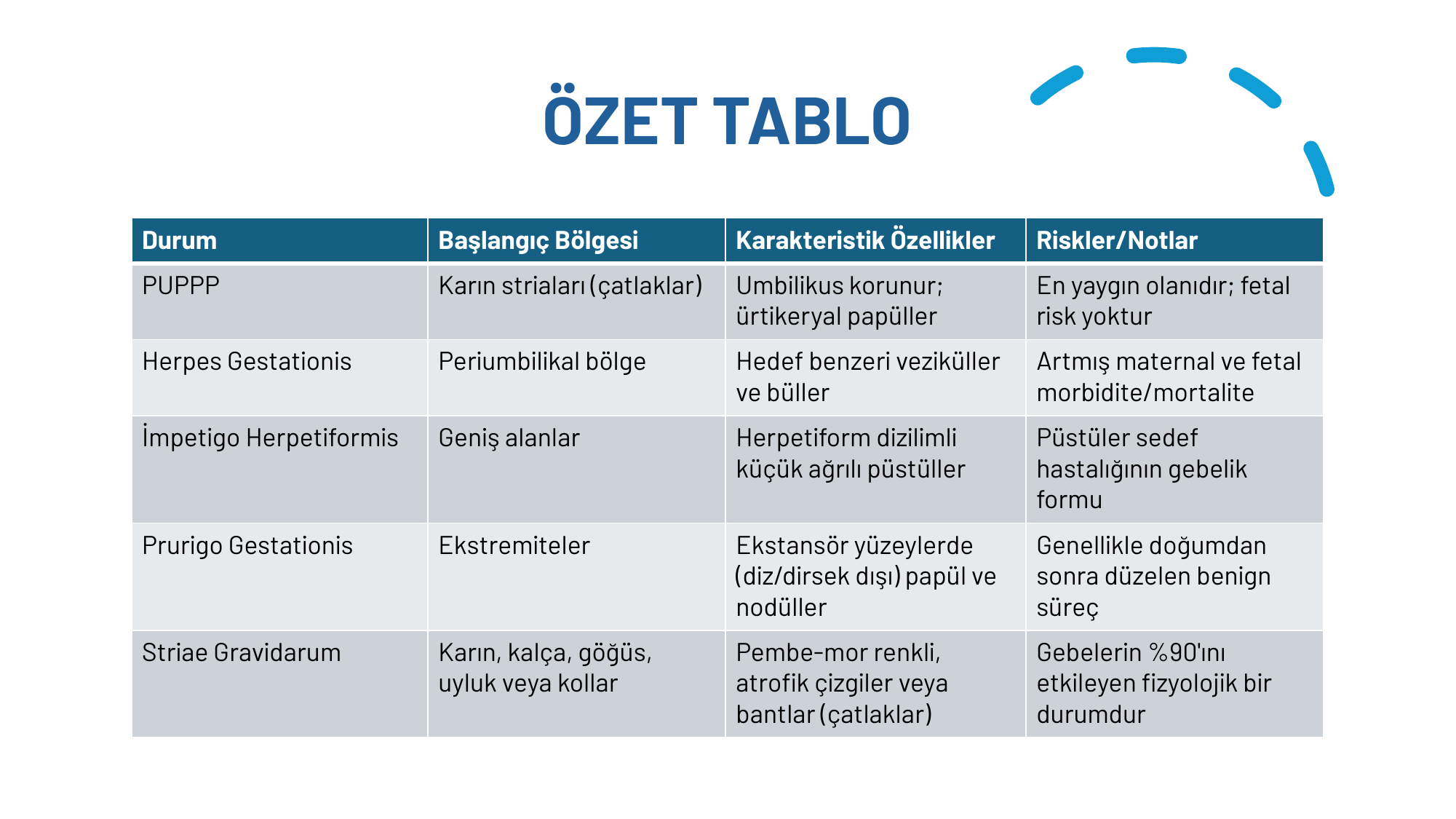

# ÖZET TABLO

| Durum | Başlangıç Bölgesi | Karakteristik Özellikler | Riskler/Notlar |
| --- | --- | --- | --- |
| PUPPP | Karın striaları (çatlaklar) | Umbilikus korunur; ürtikeryal papüller | En yaygın olanıdır; fetal risk yoktur |
| Herpes Gestationis | Periumbilikal bölge | Hedef benzeri veziküller ve büller | Artmış maternal ve fetal morbidite/mortalite |
| İmpetigo Herpetiformis | Geniş alanlar | Herpetiform dizilimli küçük ağrılı püstüller | Püstüler sedef hastalığının gebelik formu |
| Prurigo Gestationis | Ekstremiteler | Ekstansör yüzeylerde (diz/dirsek dışı) papül ve nodüller | Genellikle doğumdan sonra düzelen benign süreç |
| Striae Gravidarum | Karın, kalça, göğüs, uyluk veya kollar | Pembe-mor renkli, atrofik çizgiler veya bantlar (çatlaklar) | Gebelerin %90'ını etkileyen fizyolojik bir durumdur |